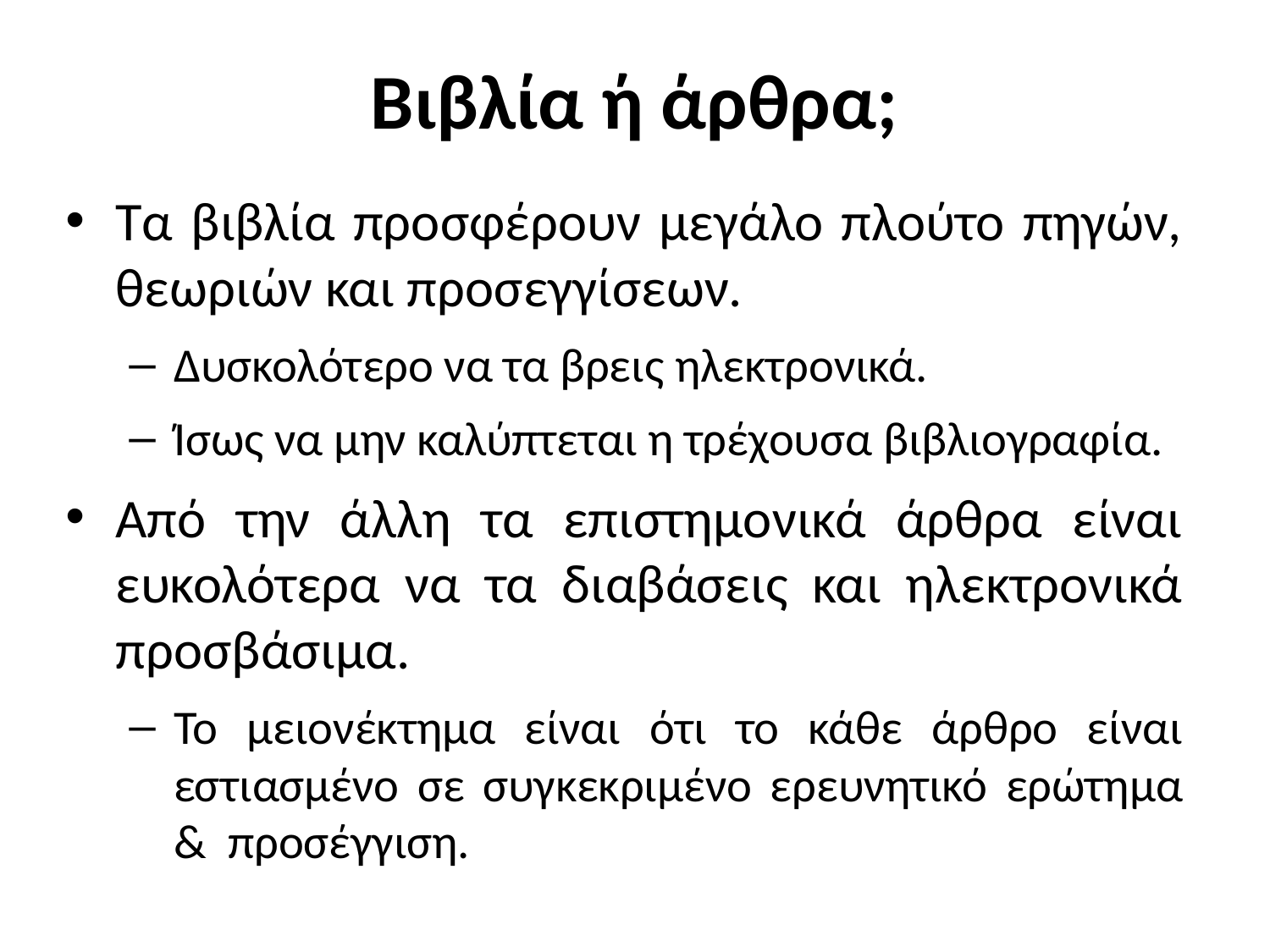

# Βιβλία ή άρθρα;
Τα βιβλία προσφέρουν μεγάλο πλούτο πηγών, θεωριών και προσεγγίσεων.
Δυσκολότερο να τα βρεις ηλεκτρονικά.
Ίσως να μην καλύπτεται η τρέχουσα βιβλιογραφία.
Από την άλλη τα επιστημονικά άρθρα είναι ευκολότερα να τα διαβάσεις και ηλεκτρονικά προσβάσιμα.
Το μειονέκτημα είναι ότι το κάθε άρθρο είναι εστιασμένο σε συγκεκριμένο ερευνητικό ερώτημα &  προσέγγιση.